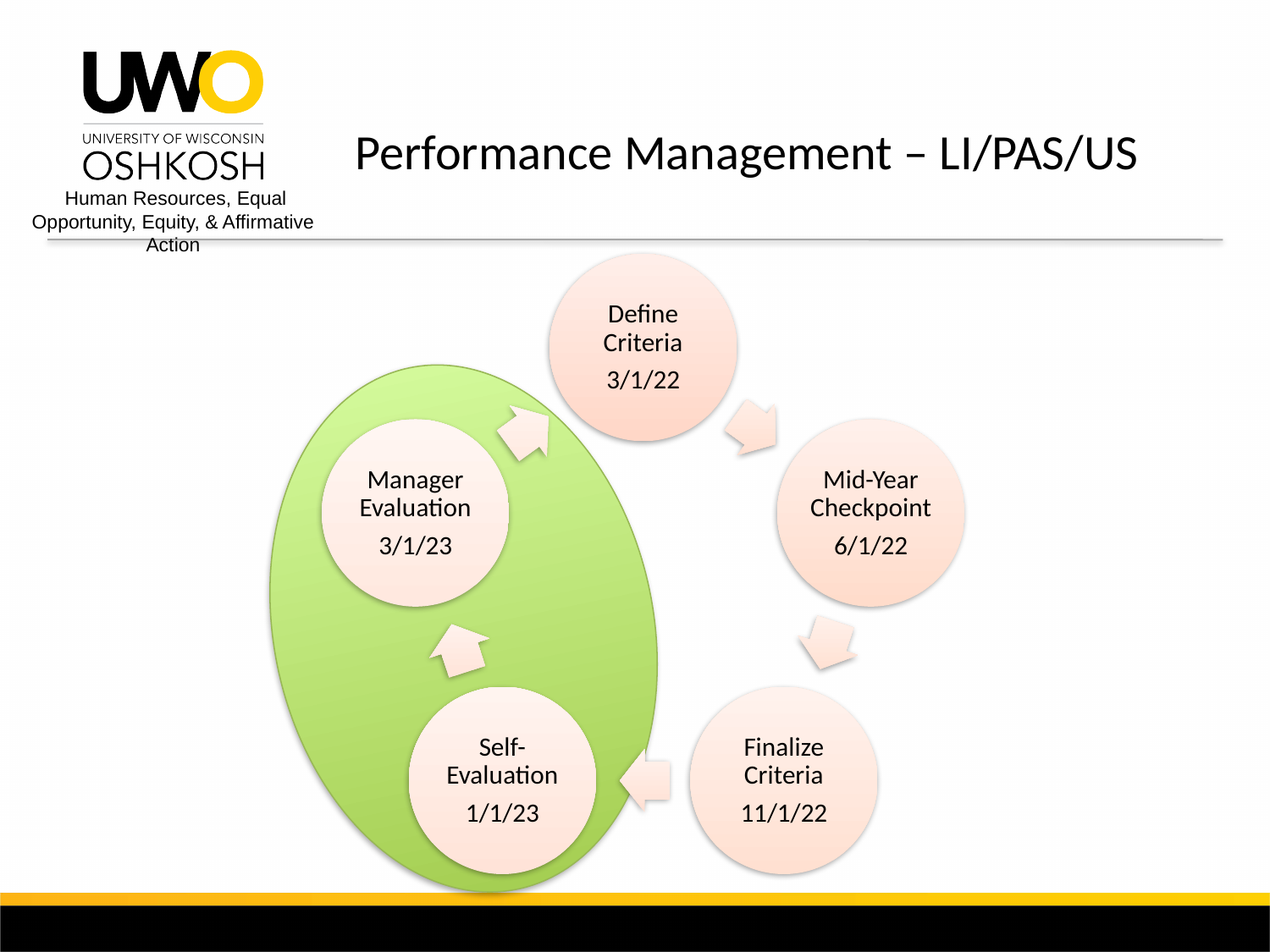

# Performance Management – LI/PAS/US
Define Criteria
3/1/22

Mid-Year Checkpoint
6/1/22

Finalize Criteria
11/1/22

Self-Evaluation
1/1/23

Manager Evaluation
3/1/23